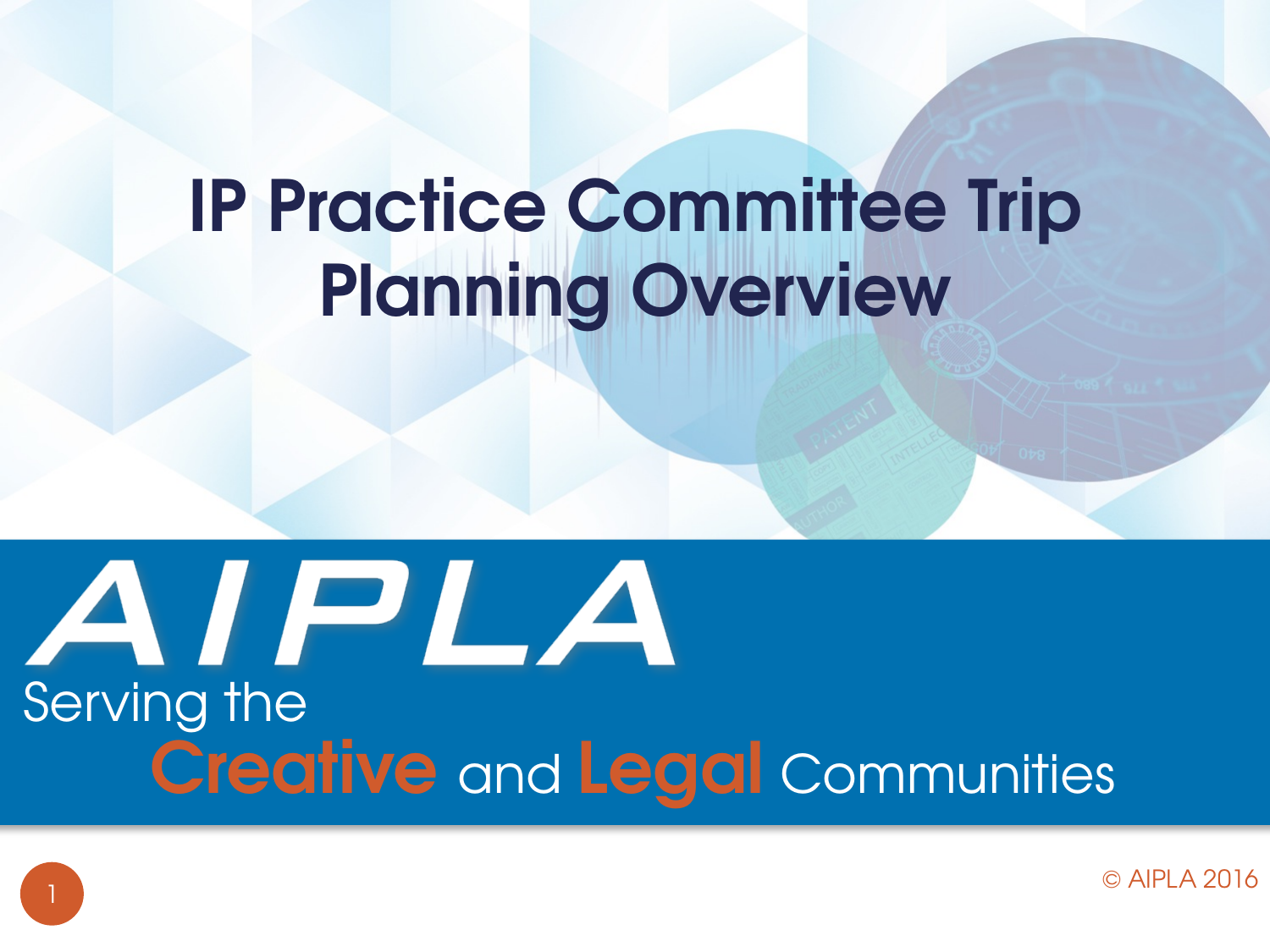

# IP Practice Committee Trip Planning Overview
© AIPLA 2016
1